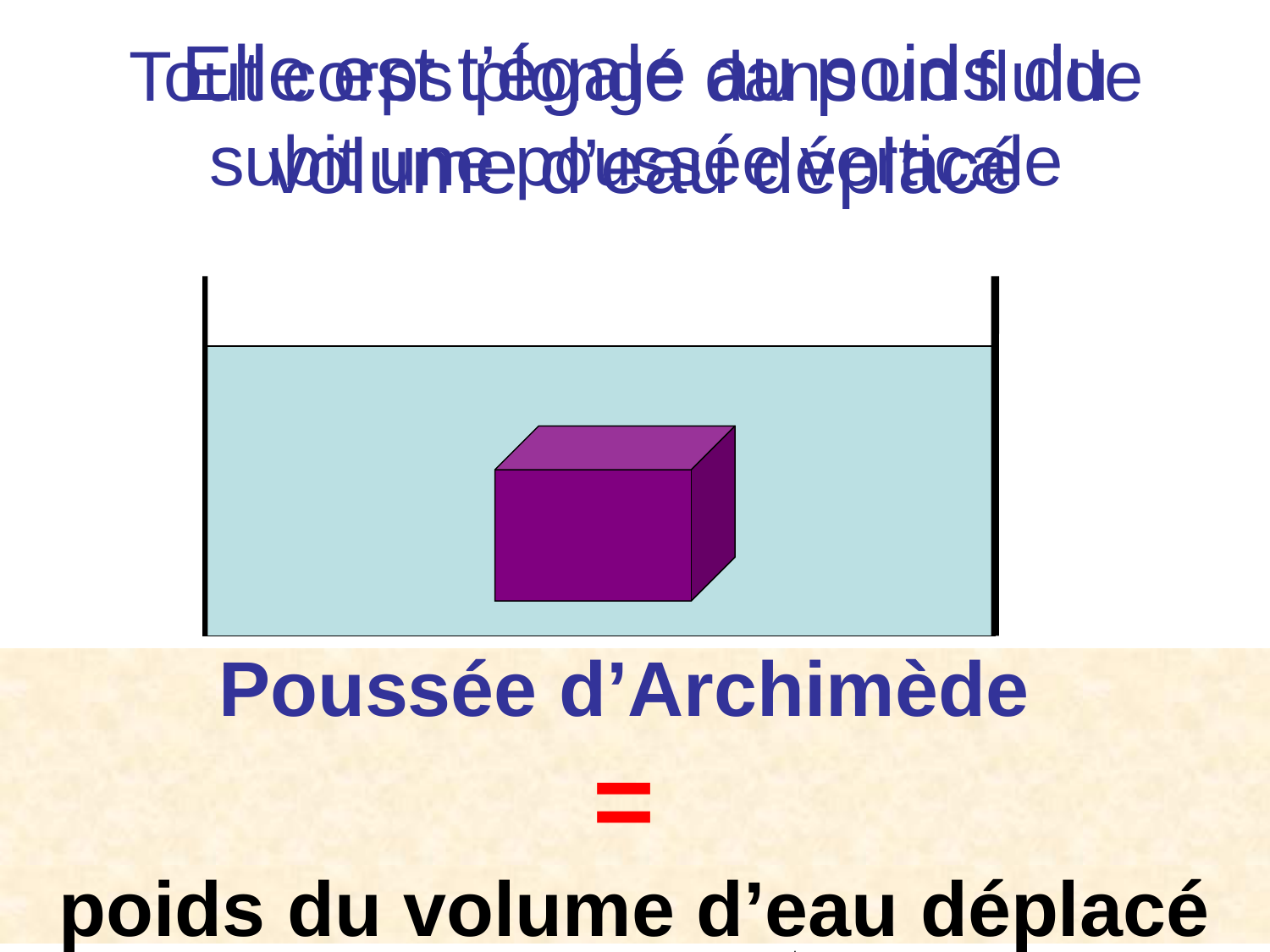

# Tout corps plongé dans un fluide subit une poussée verticale
Elle est t’égale au poids du volume d’eau déplacé

Poussée d’Archimède
=
poids du volume d’eau déplacé
de bas en haut